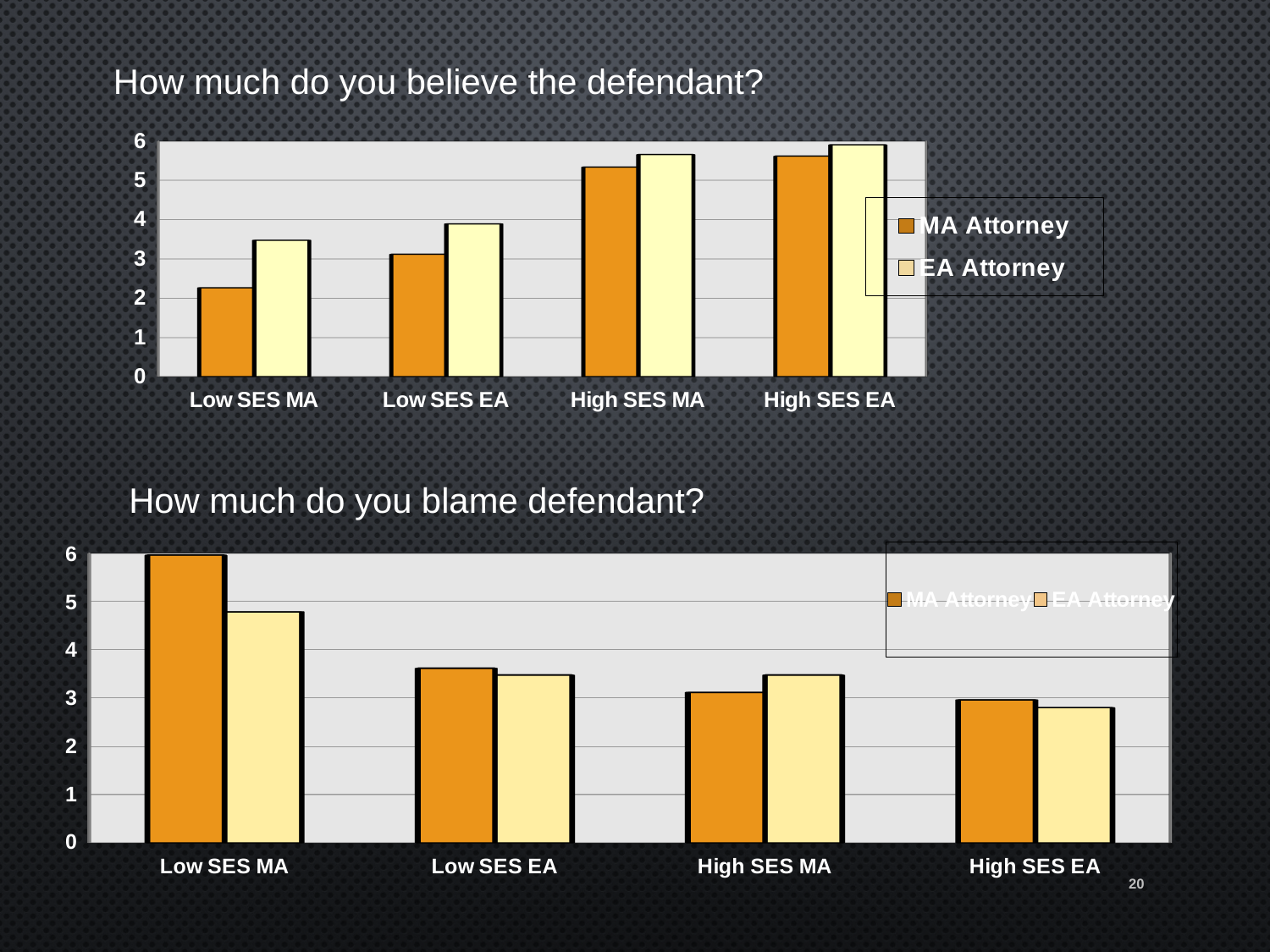

How much do you believe the defendant?

[unsupported chart]

How much do you blame defendant?

[unsupported chart]

20